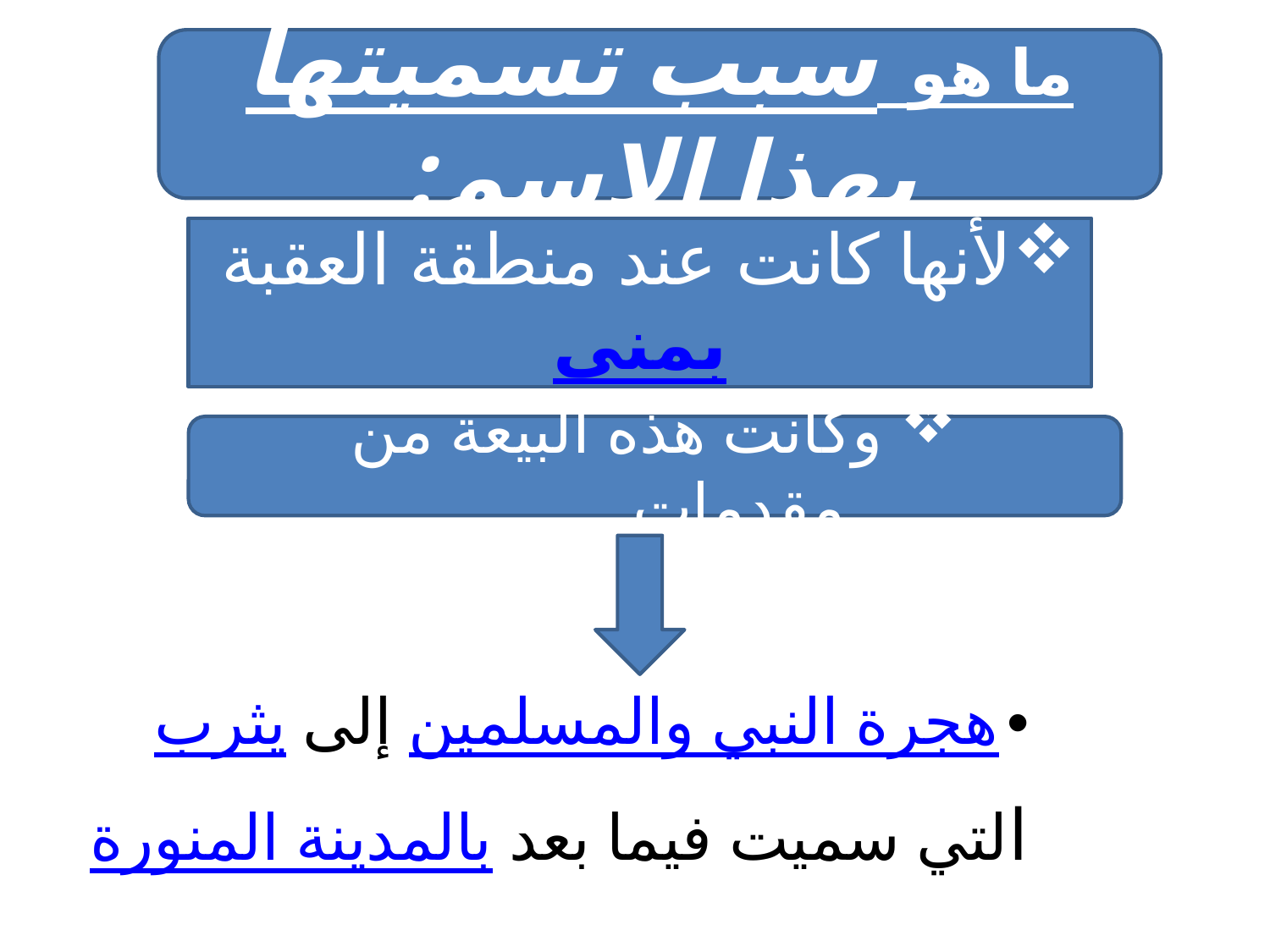

ما هو  سبب تسميتها بهذا الاسم:
لأنها كانت عند منطقة العقبة بمنى
 وكانت هذه البيعة من مقدمات.........

هجرة النبي والمسلمين إلى يثرب
التي سميت فيما بعد بالمدينة المنورة